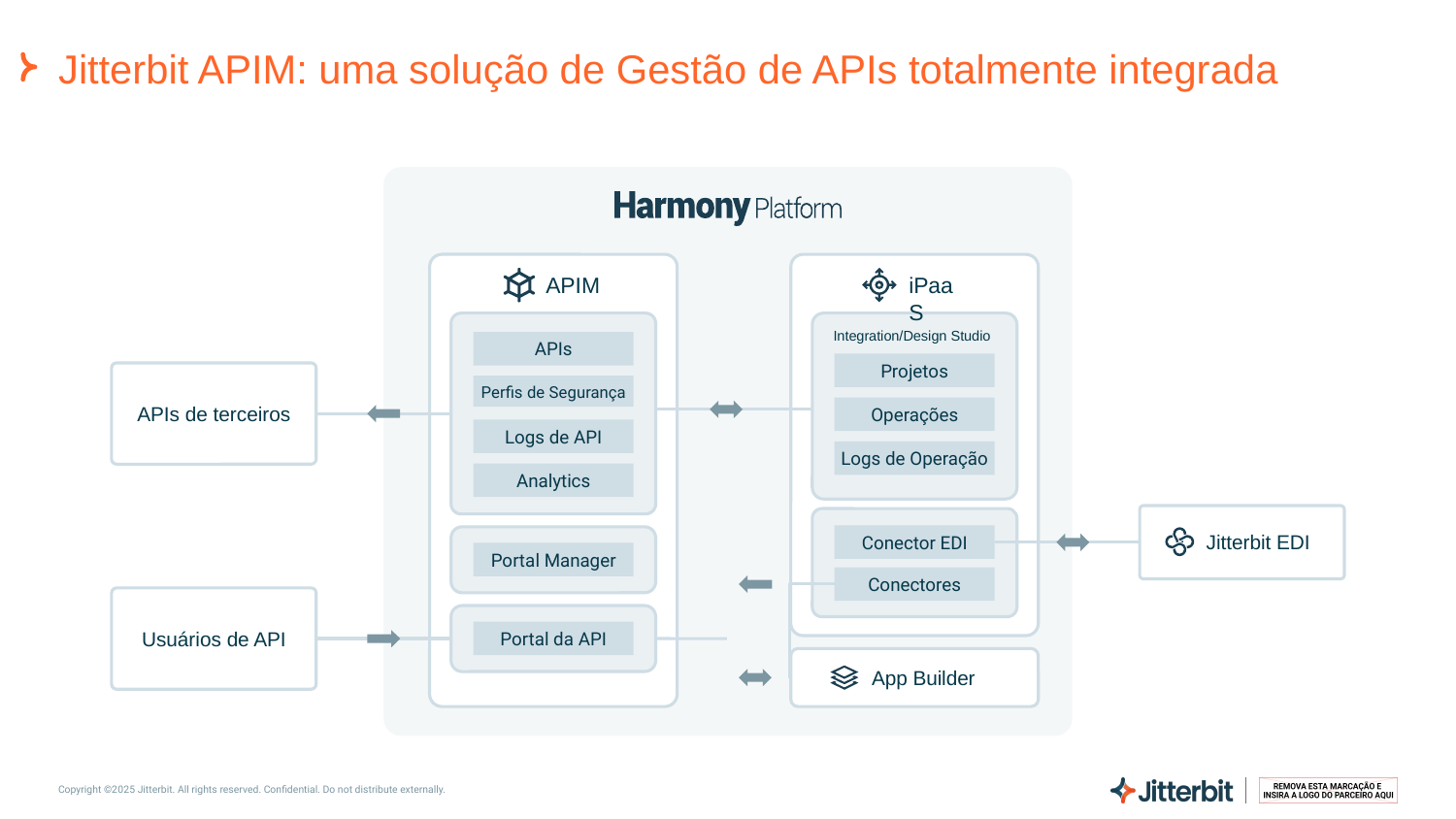

# Jitterbit APIM: uma solução de Gestão de APIs totalmente integrada

APIM

iPaaS

Projetos
Operações
Logs de Operação
Integration/Design Studio

APIs
Perfis de Segurança
Logs de API
Analytics

APIs de terceiros

Jitterbit EDI

Conector EDI

Portal Manager

Conectores

Usuários de API

Portal da API

App Builder